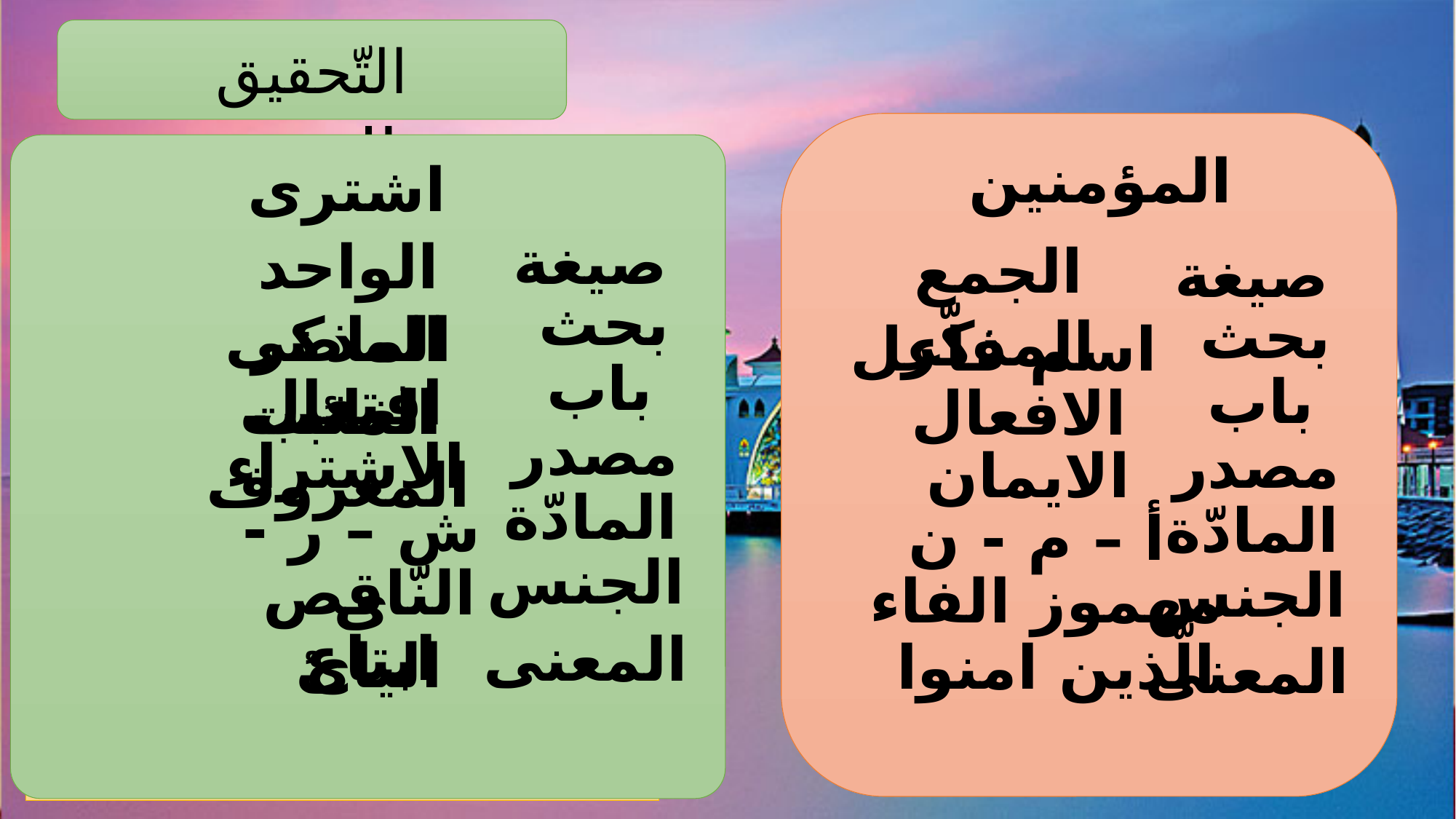

اذكر جمعًا من المفرد
التّحقيق

دفع

المؤمنين

الجمغ
المفرد
لااخذُ
اشترى
صيغة
الواحد المذكر الغائب
المفرد المتكلّم
المفرد المذكر غائب
الجمع المذكّر
صيغة
صيغة
أمير
أمراء
الماضى المثبت المعروف
بحث
المضارع المنفىّ المعروف
بحث
بحث
الماضى المثبت المعروف
فرس
اسم فاعل
أفراس
نصر - ينصر
باب
باب
فتح - يفتح
باب
افتعال
الافعال
قول
أقوال
مصدر
مصدر
الأخذ
الدّفع
مصدر
الاشتراء
الايمان
ثمن
أثمنة
المادّة
مادّة
د – ف - ع
أ – خ - ذ
ش – ر - ى
المادّة
أ – م - ن
عيوب
عيب
الجنس
جنس
الصّحيح
مهموز الفاء
النّاقص اليائ
الجنس
مهموز الفاء
أصحاب
صاحب
معنى
لا أقبل
اعطى
ابتاع
المعنى
الّذين امنوا
المعنى
ابناء
ابن